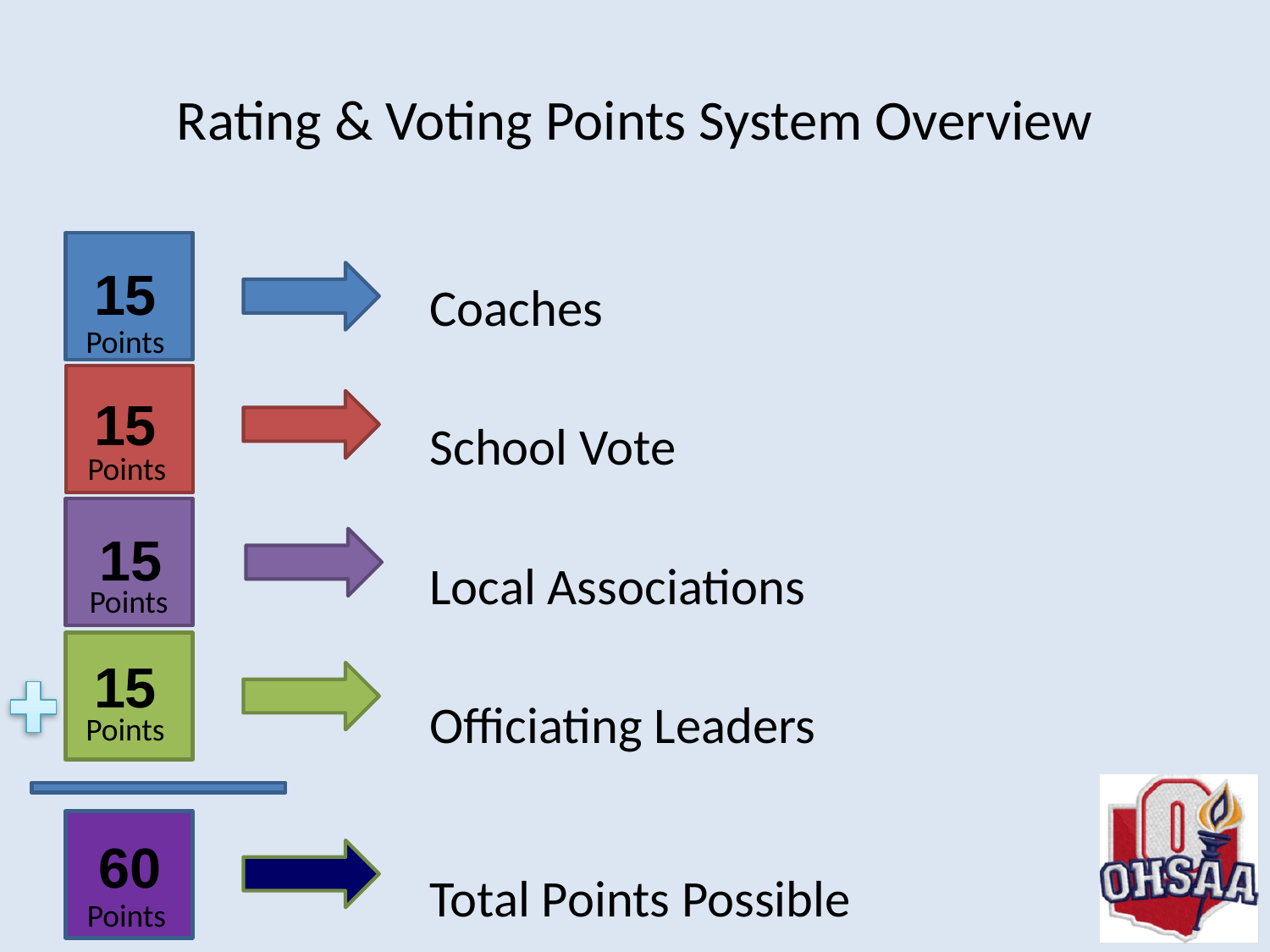

# Rating & Voting Points System Overview

Coaches

School Vote

Local Associations

Officiating Leaders

Total Points Possible

15

Points

15

Points

15

Points

15

Points

60

Points